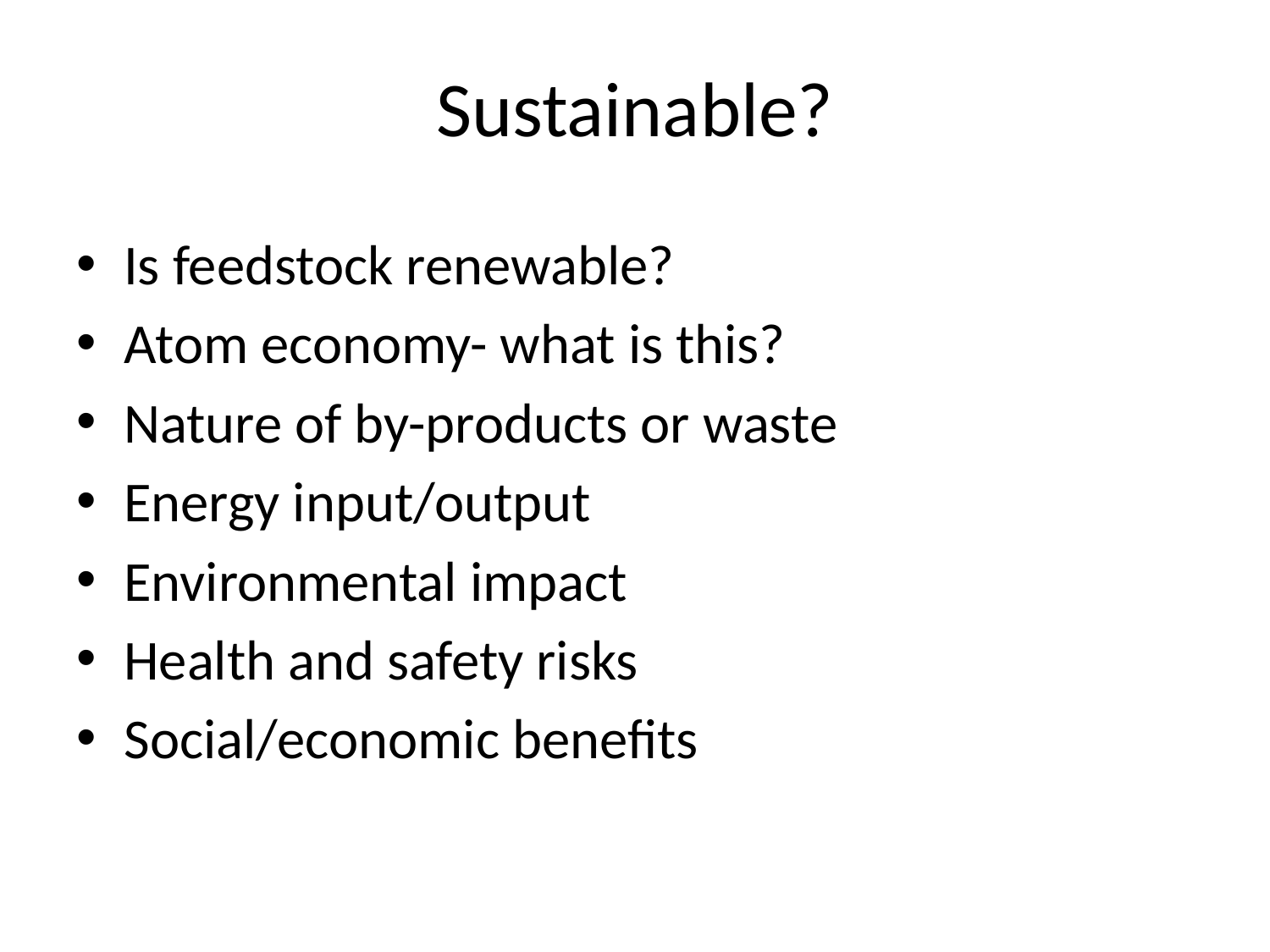

# Sustainable?
Is feedstock renewable?
Atom economy- what is this?
Nature of by-products or waste
Energy input/output
Environmental impact
Health and safety risks
Social/economic benefits